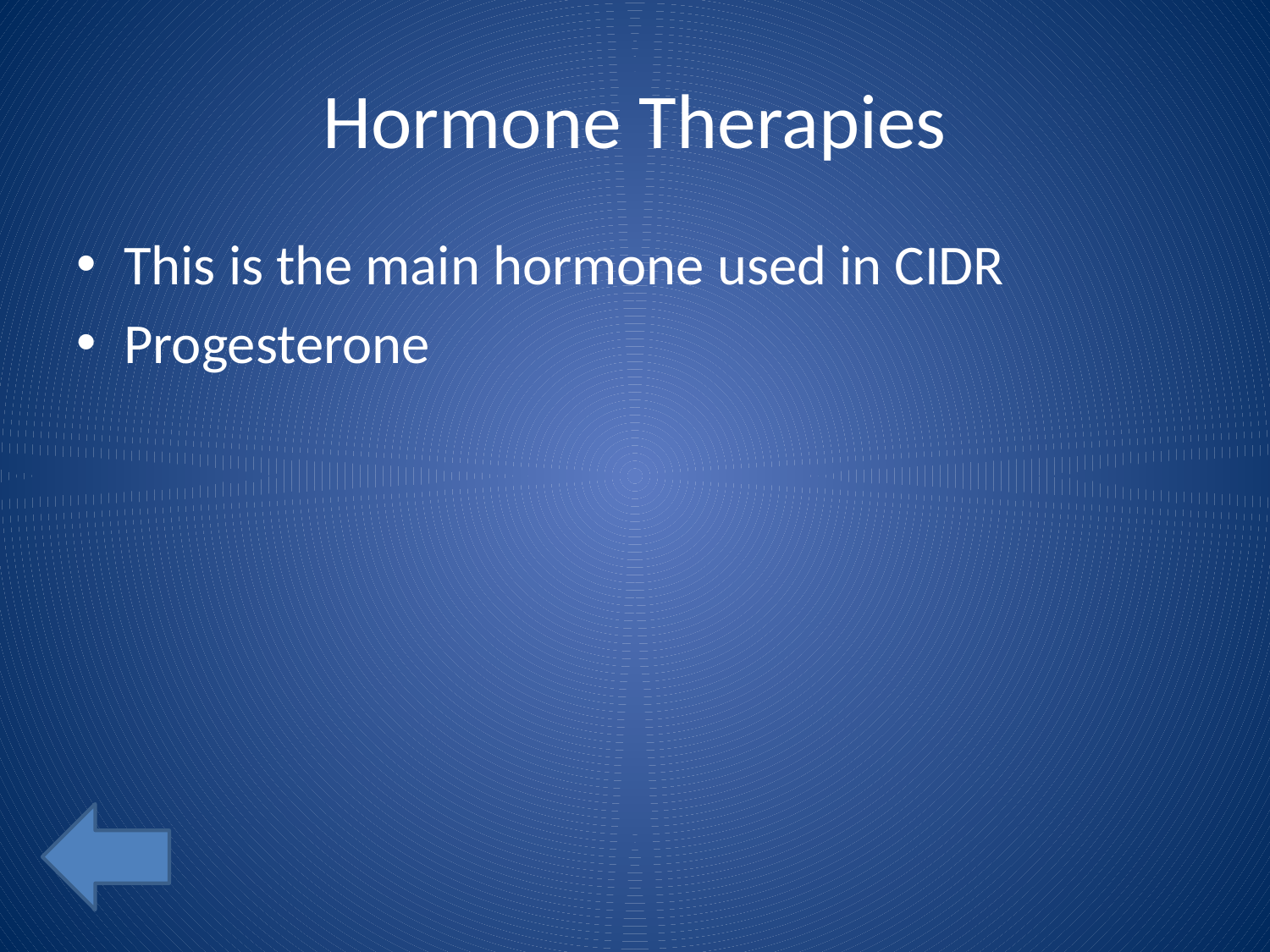

# Hormone Therapies
This is the main hormone used in CIDR
Progesterone